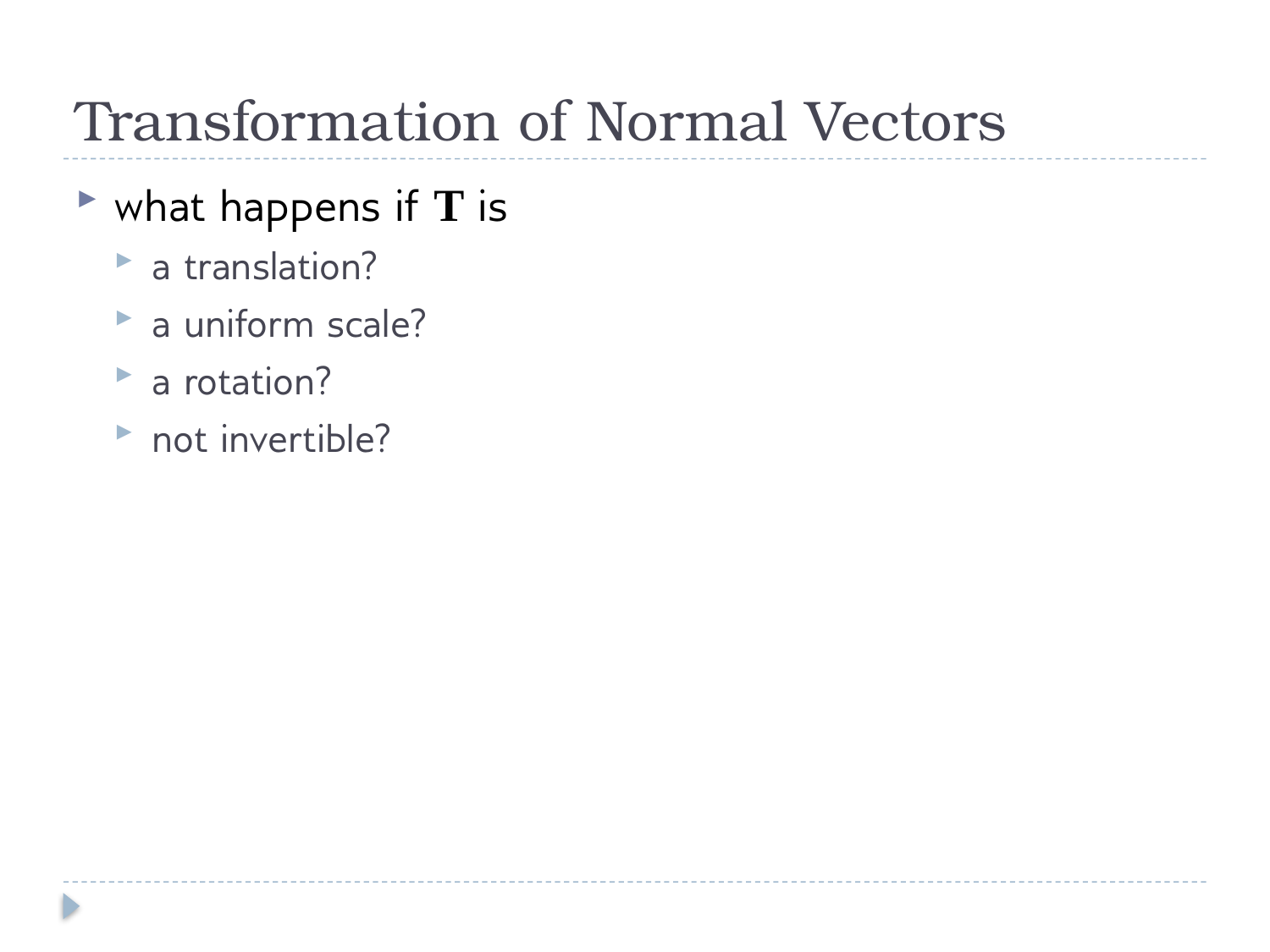

# Transformation of Normal Vectors
what happens if T is
a translation?
a uniform scale?
a rotation?
not invertible?